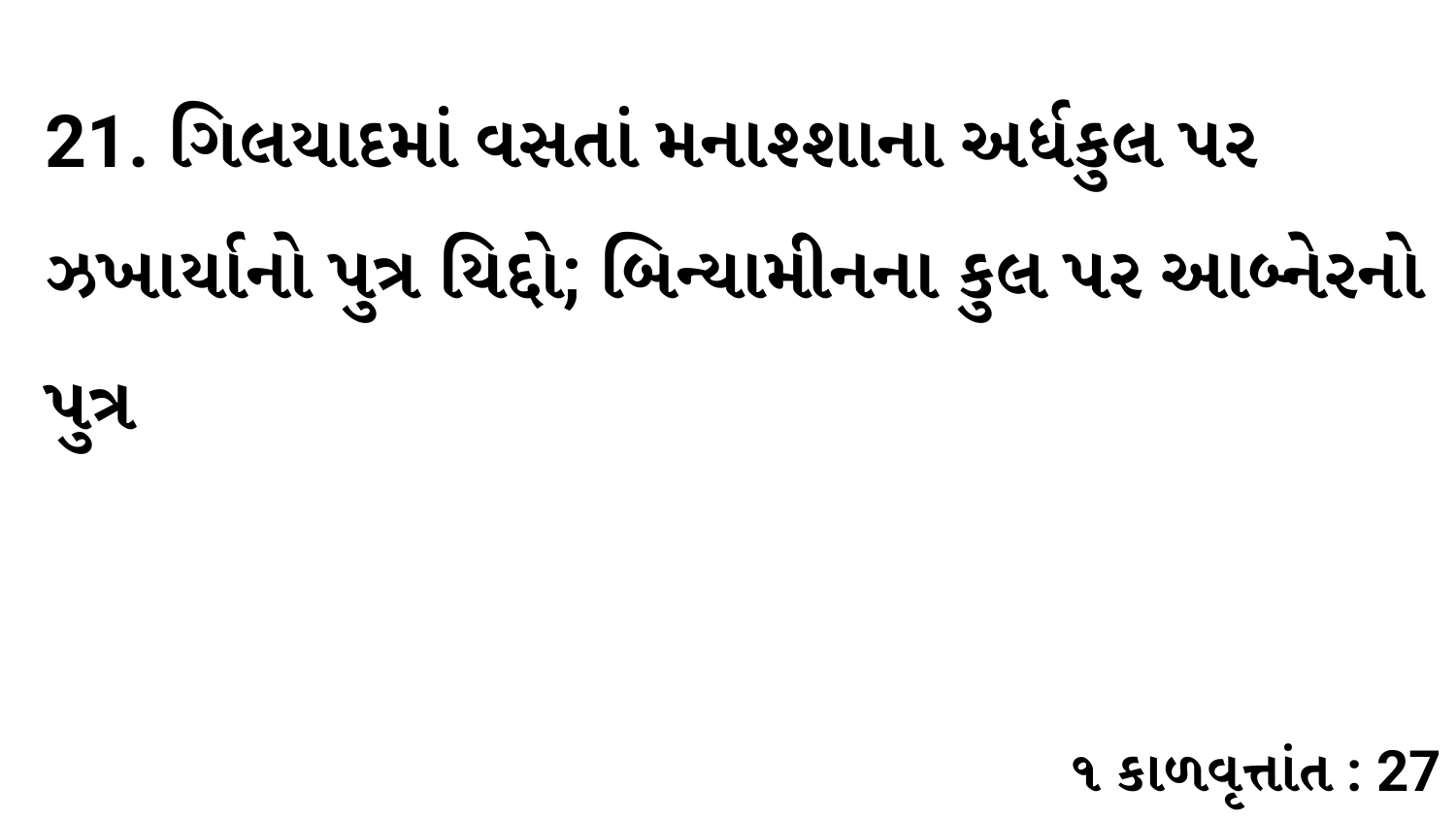

21. ગિલયાદમાં વસતાં મનાશ્શાના અર્ધકુલ પર ઝખાર્યાનો પુત્ર યિદ્દો; બિન્યામીનના કુલ પર આબ્નેરનો પુત્ર
૧ કાળવૃત્તાંત : 27